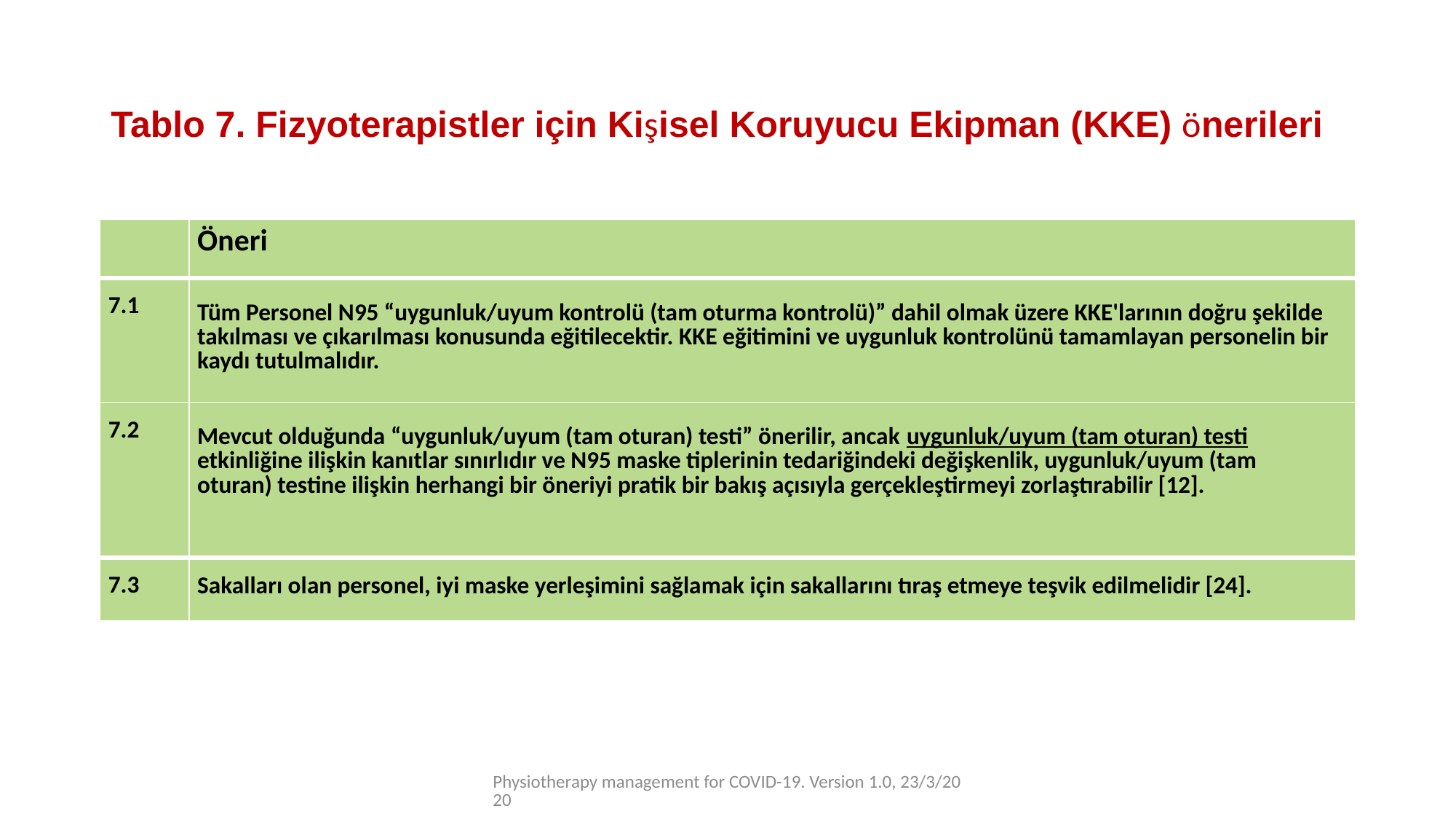

# Tablo 7. Fizyoterapistler için Kişisel Koruyucu Ekipman (KKE) önerileri
|  | Öneri |
| --- | --- |
| 7.1 | Tüm Personel N95 “uygunluk/uyum kontrolü (tam oturma kontrolü)” dahil olmak üzere KKE'larının doğru şekilde takılması ve çıkarılması konusunda eğitilecektir. KKE eğitimini ve uygunluk kontrolünü tamamlayan personelin bir kaydı tutulmalıdır. |
| 7.2 | Mevcut olduğunda “uygunluk/uyum (tam oturan) testi” önerilir, ancak uygunluk/uyum (tam oturan) testi etkinliğine ilişkin kanıtlar sınırlıdır ve N95 maske tiplerinin tedariğindeki değişkenlik, uygunluk/uyum (tam oturan) testine ilişkin herhangi bir öneriyi pratik bir bakış açısıyla gerçekleştirmeyi zorlaştırabilir [12]. |
| 7.3 | Sakalları olan personel, iyi maske yerleşimini sağlamak için sakallarını tıraş etmeye teşvik edilmelidir [24]. |
Physiotherapy management for COVID-19. Version 1.0, 23/3/2020